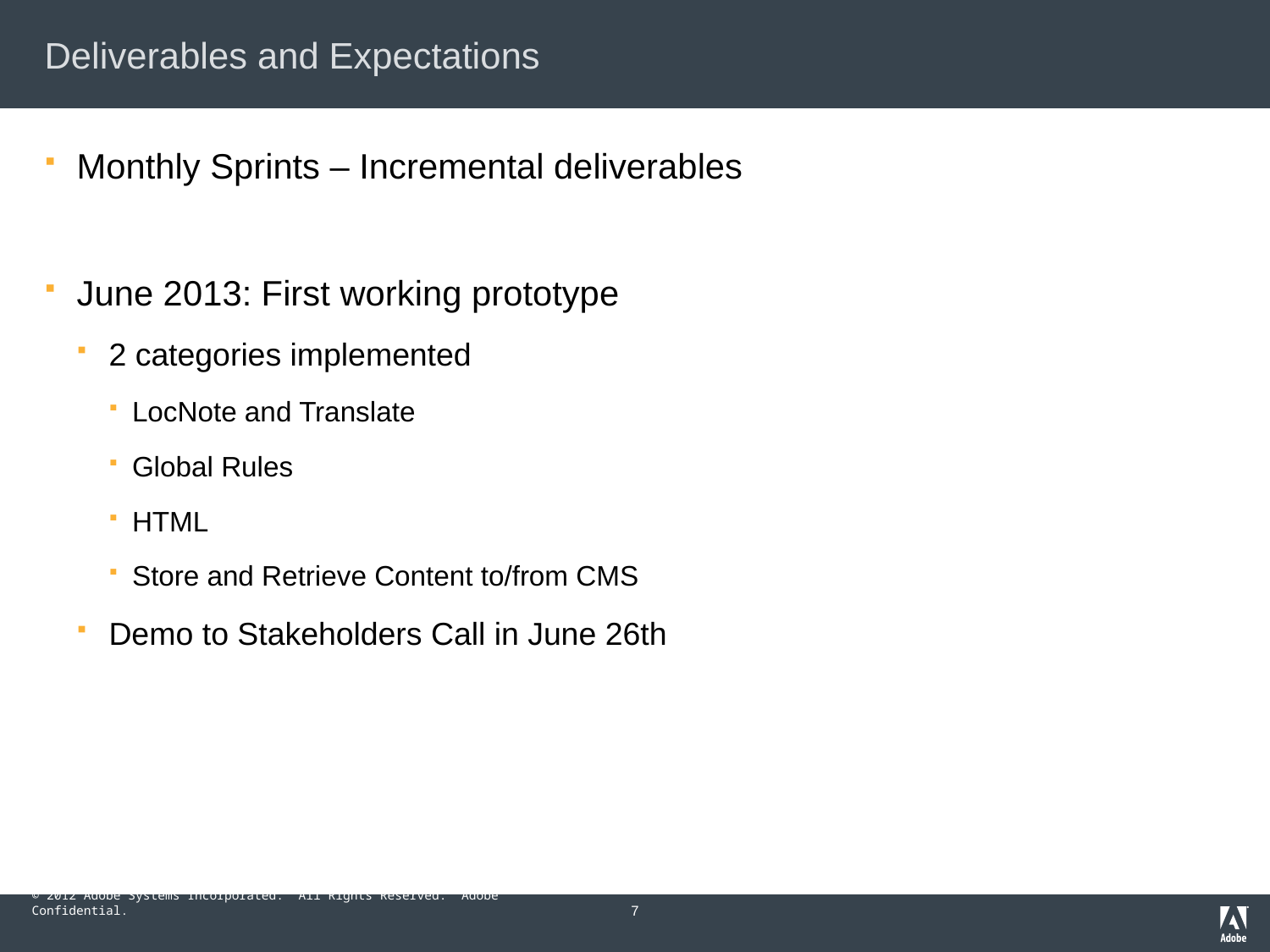

# Deliverables and Expectations
Monthly Sprints – Incremental deliverables

June 2013: First working prototype
2 categories implemented
LocNote and Translate
Global Rules
HTML
Store and Retrieve Content to/from CMS
Demo to Stakeholders Call in June 26th

7